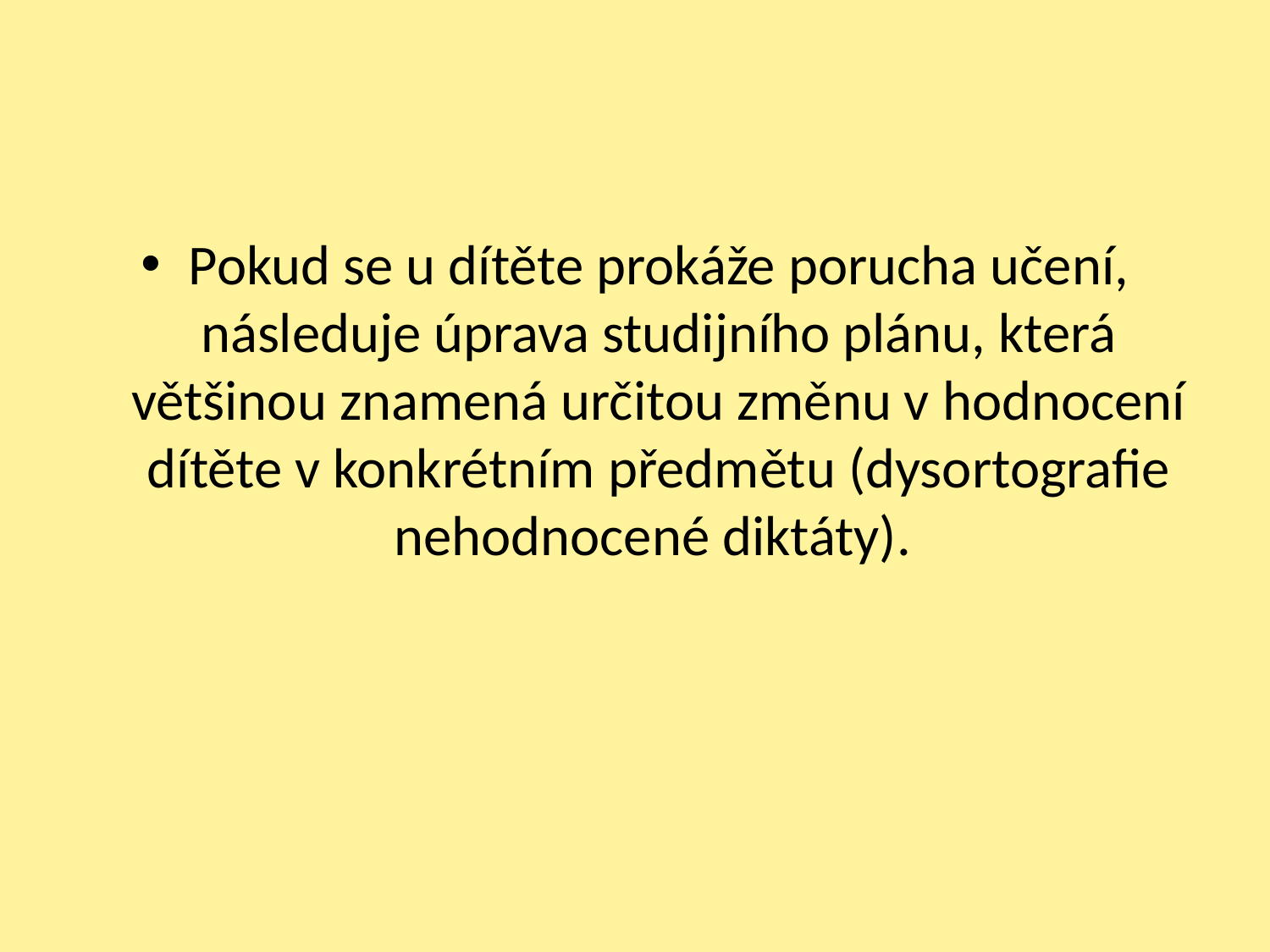

Pokud se u dítěte prokáže porucha učení, následuje úprava studijního plánu, která většinou znamená určitou změnu v hodnocení dítěte v konkrétním předmětu (dysortografie nehodnocené diktáty).